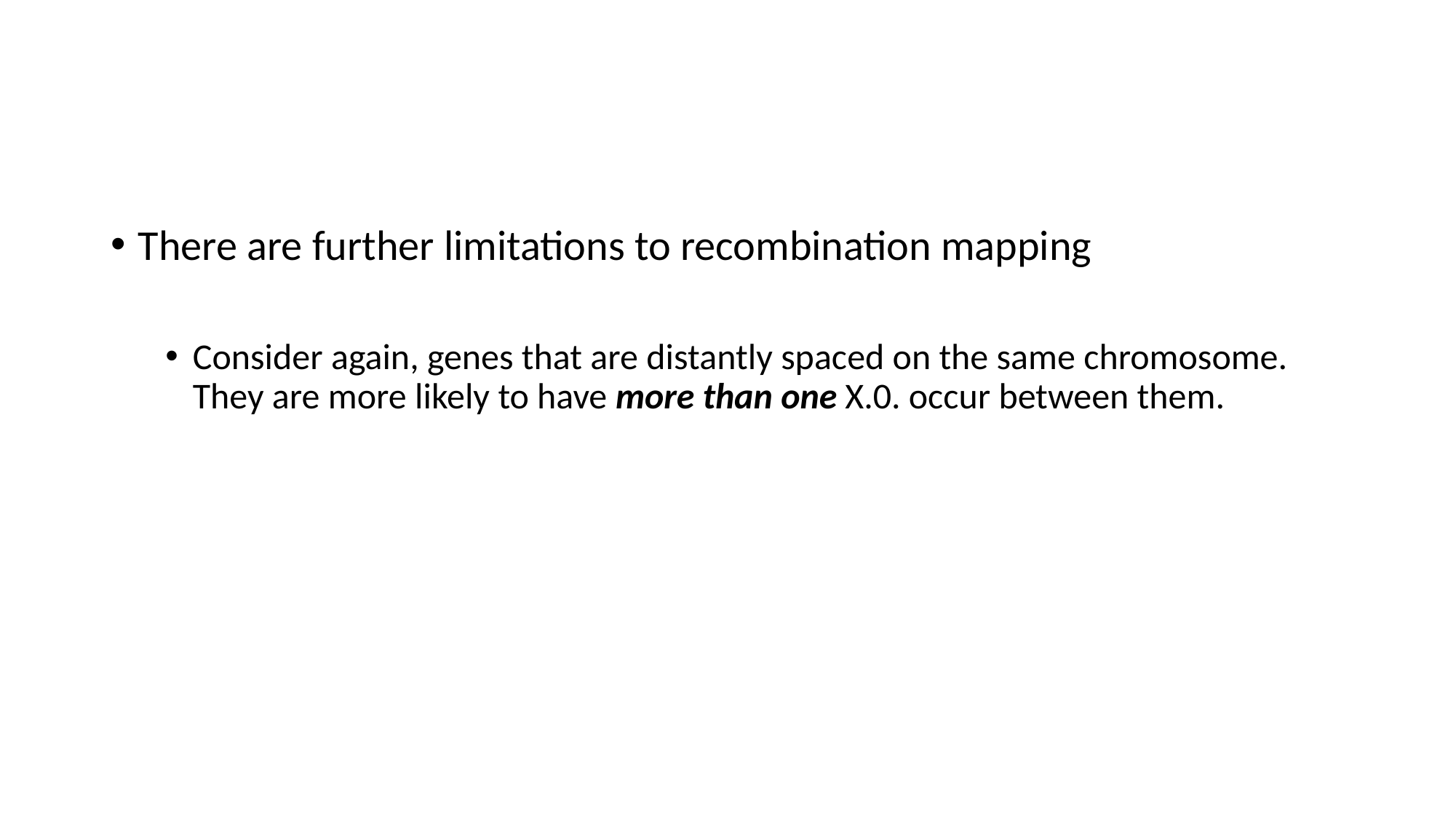

#
There are further limitations to recombination mapping

Consider again, genes that are distantly spaced on the same chromosome.  They are more likely to have more than one X.0. occur between them.